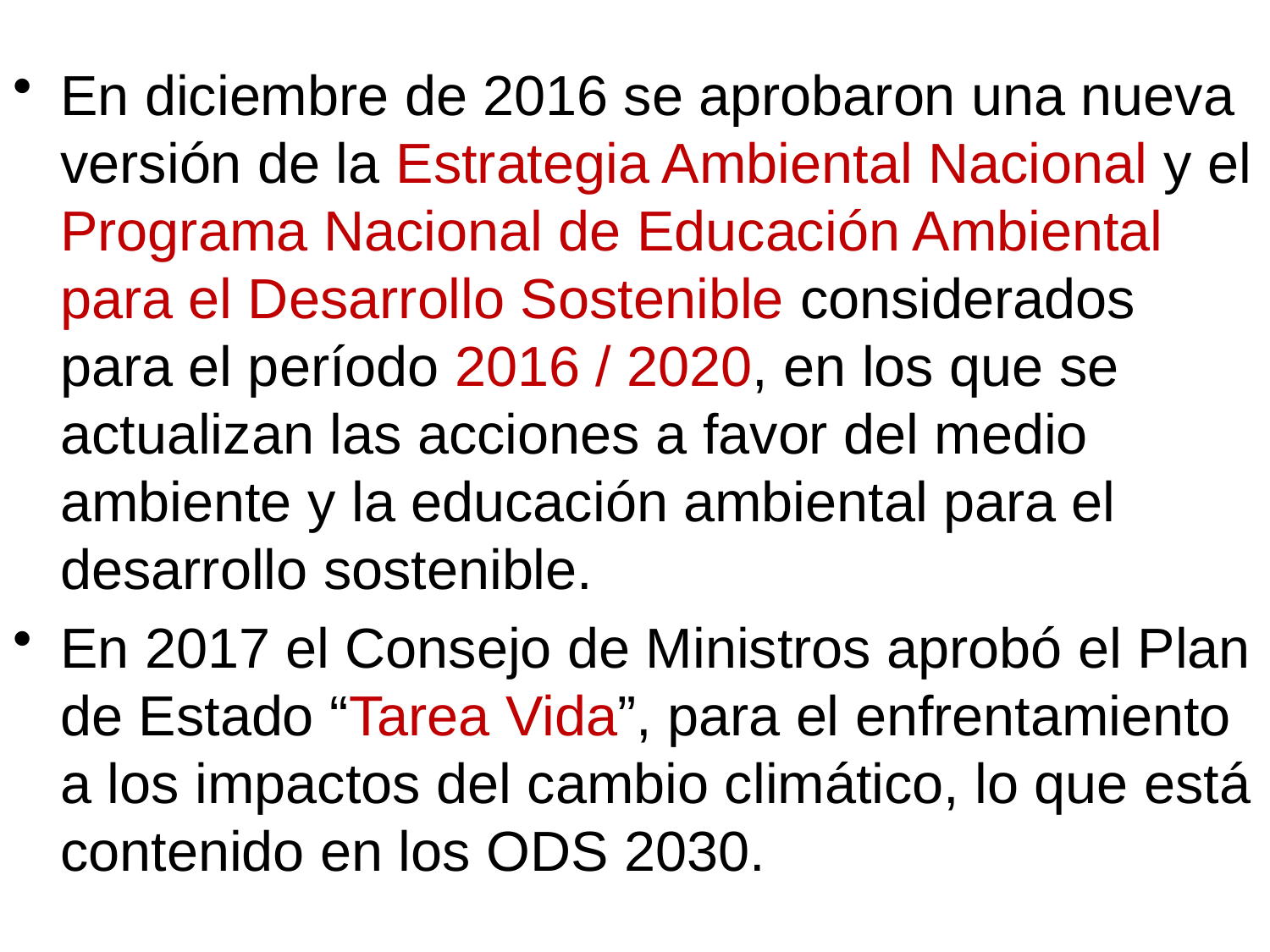

#
En diciembre de 2016 se aprobaron una nueva versión de la Estrategia Ambiental Nacional y el Programa Nacional de Educación Ambiental para el Desarrollo Sostenible considerados para el período 2016 / 2020, en los que se actualizan las acciones a favor del medio ambiente y la educación ambiental para el desarrollo sostenible.
En 2017 el Consejo de Ministros aprobó el Plan de Estado “Tarea Vida”, para el enfrentamiento a los impactos del cambio climático, lo que está contenido en los ODS 2030.